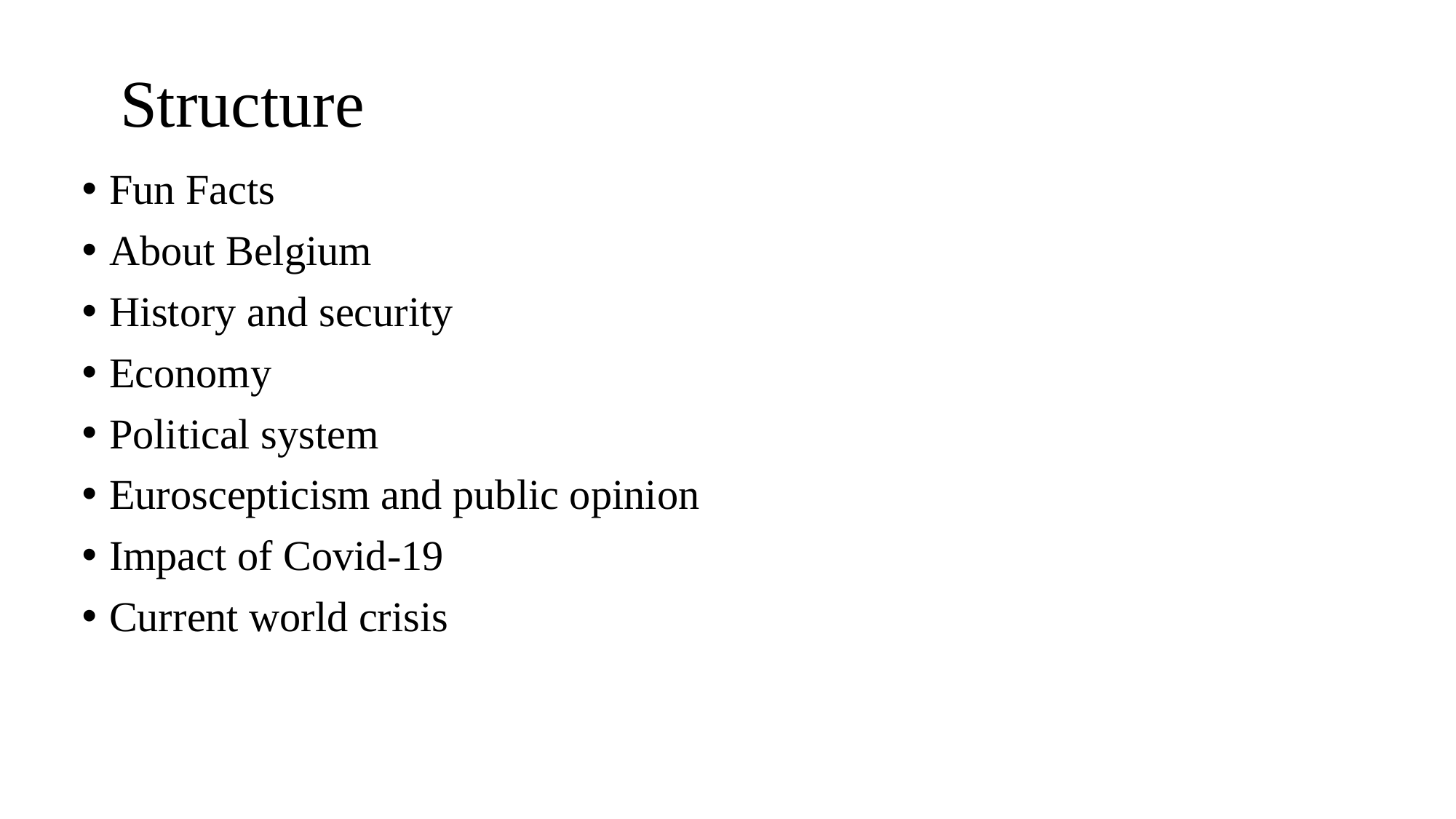

# Structure
Fun Facts
About Belgium
History and security
Economy
Political system
Euroscepticism and public opinion
Impact of Covid-19
Current world crisis